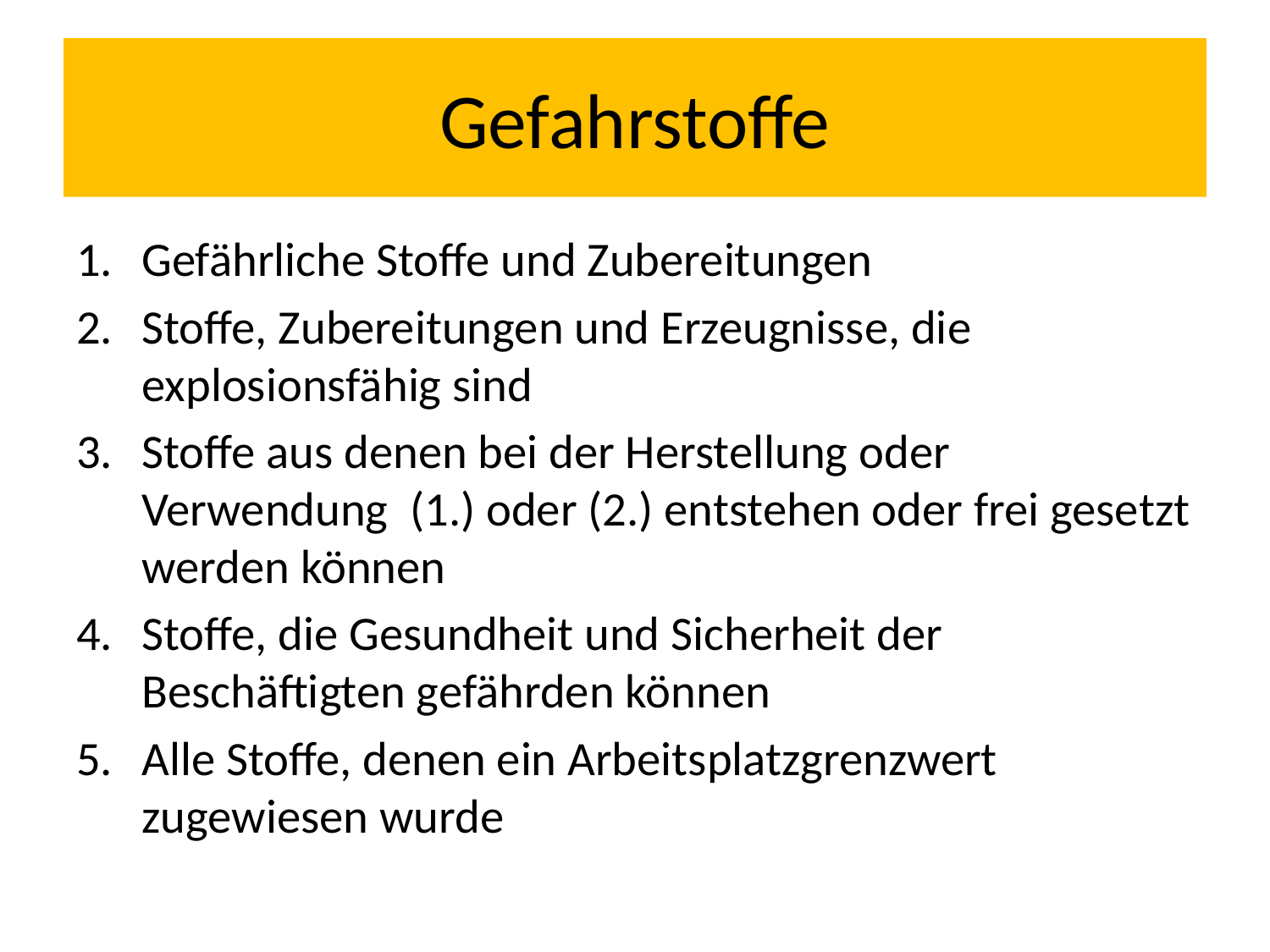

# Gefahrstoffe
Gefährliche Stoffe und Zubereitungen
Stoffe, Zubereitungen und Erzeugnisse, die explosionsfähig sind
Stoffe aus denen bei der Herstellung oder Verwendung  (1.) oder (2.) entstehen oder frei gesetzt werden können
Stoffe, die Gesundheit und Sicherheit der Beschäftigten gefährden können
Alle Stoffe, denen ein Arbeitsplatzgrenzwert zugewiesen wurde